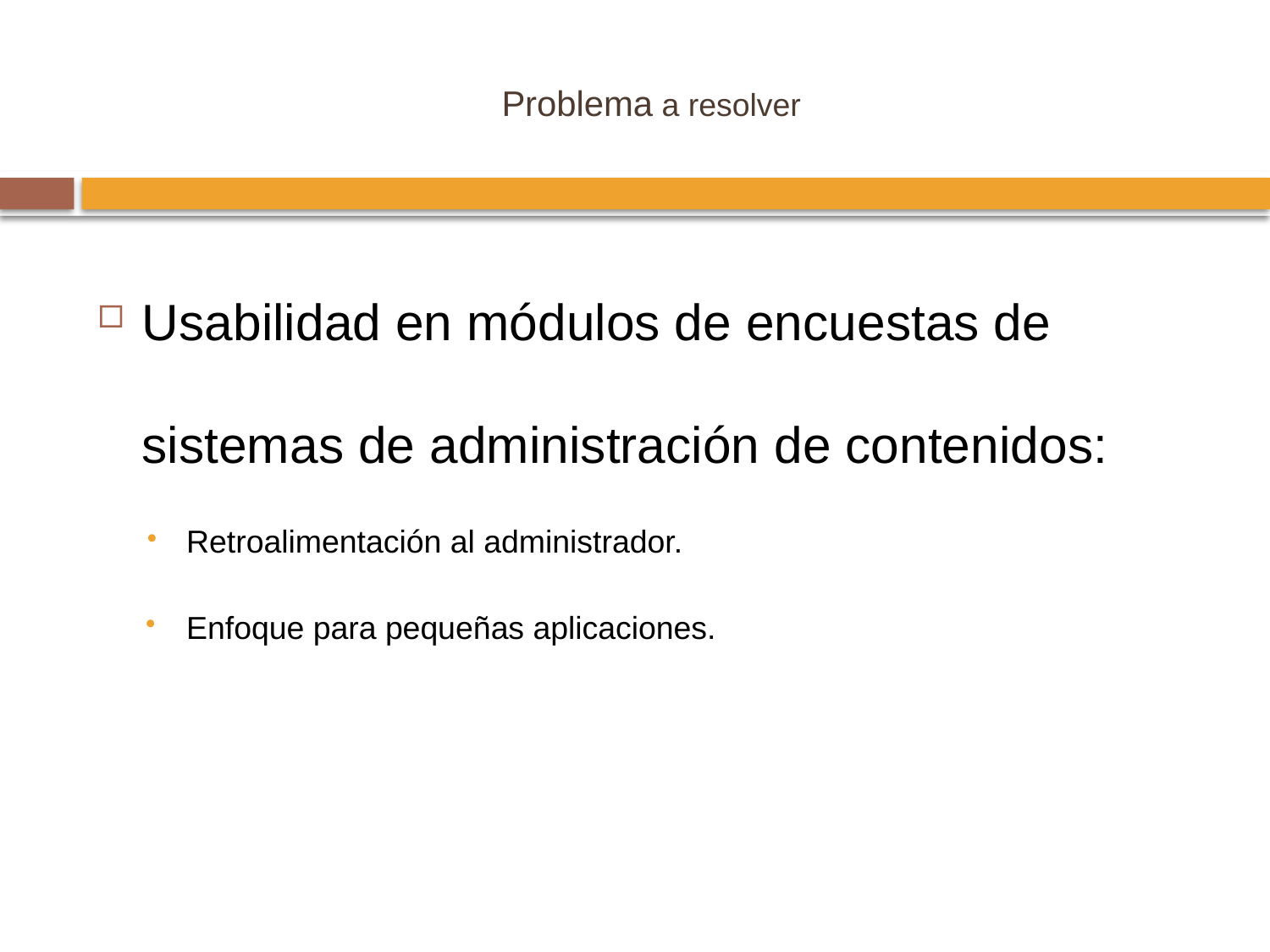

# Problema a resolver
Usabilidad en módulos de encuestas de sistemas de administración de contenidos:
Retroalimentación al administrador.
Enfoque para pequeñas aplicaciones.